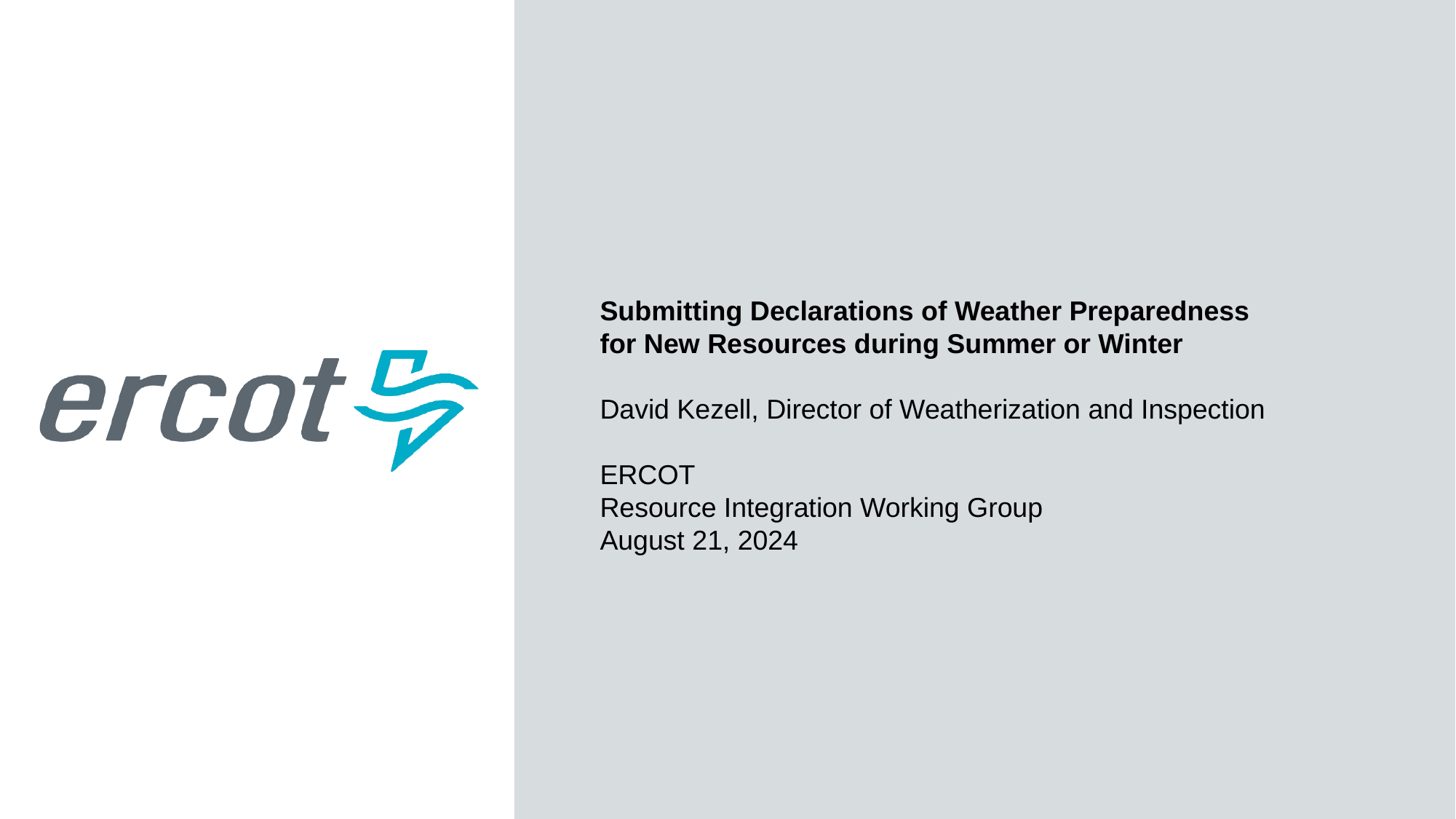

Submitting Declarations of Weather Preparedness for New Resources during Summer or Winter

David Kezell, Director of Weatherization and Inspection

ERCOT
Resource Integration Working Group
August 21, 2024